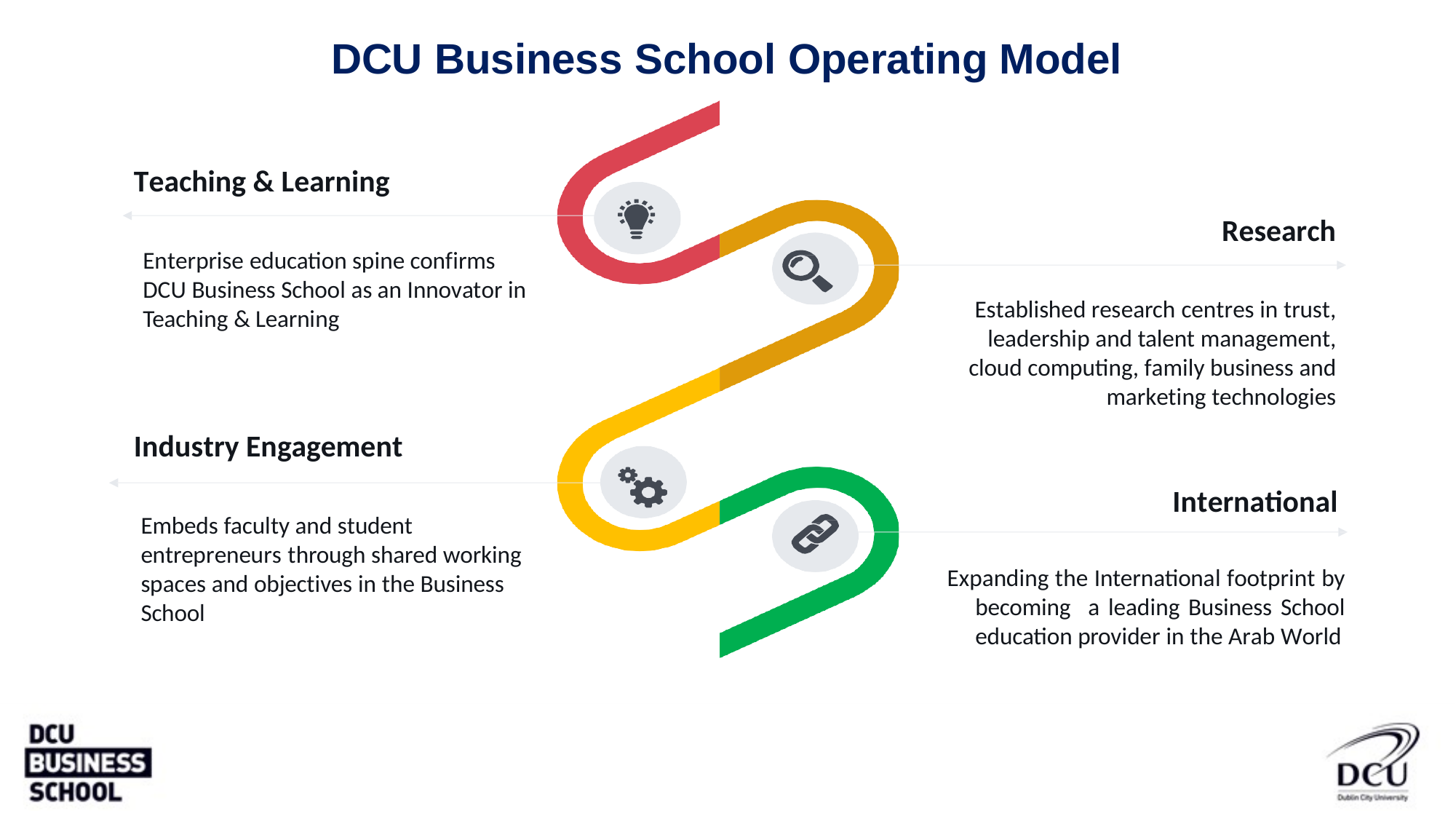

# DCU Business School Operating Model

Teaching & Learning

Enterprise education spine confirms DCU Business School as an Innovator in Teaching & Learning

Research

Established research centres in trust, leadership and talent management, cloud computing, family business and
marketing technologies

International

Expanding the International footprint by becoming  a leading Business School education provider in the Arab World

Industry Engagement

Embeds faculty and student entrepreneurs through shared working spaces and objectives in the Business School